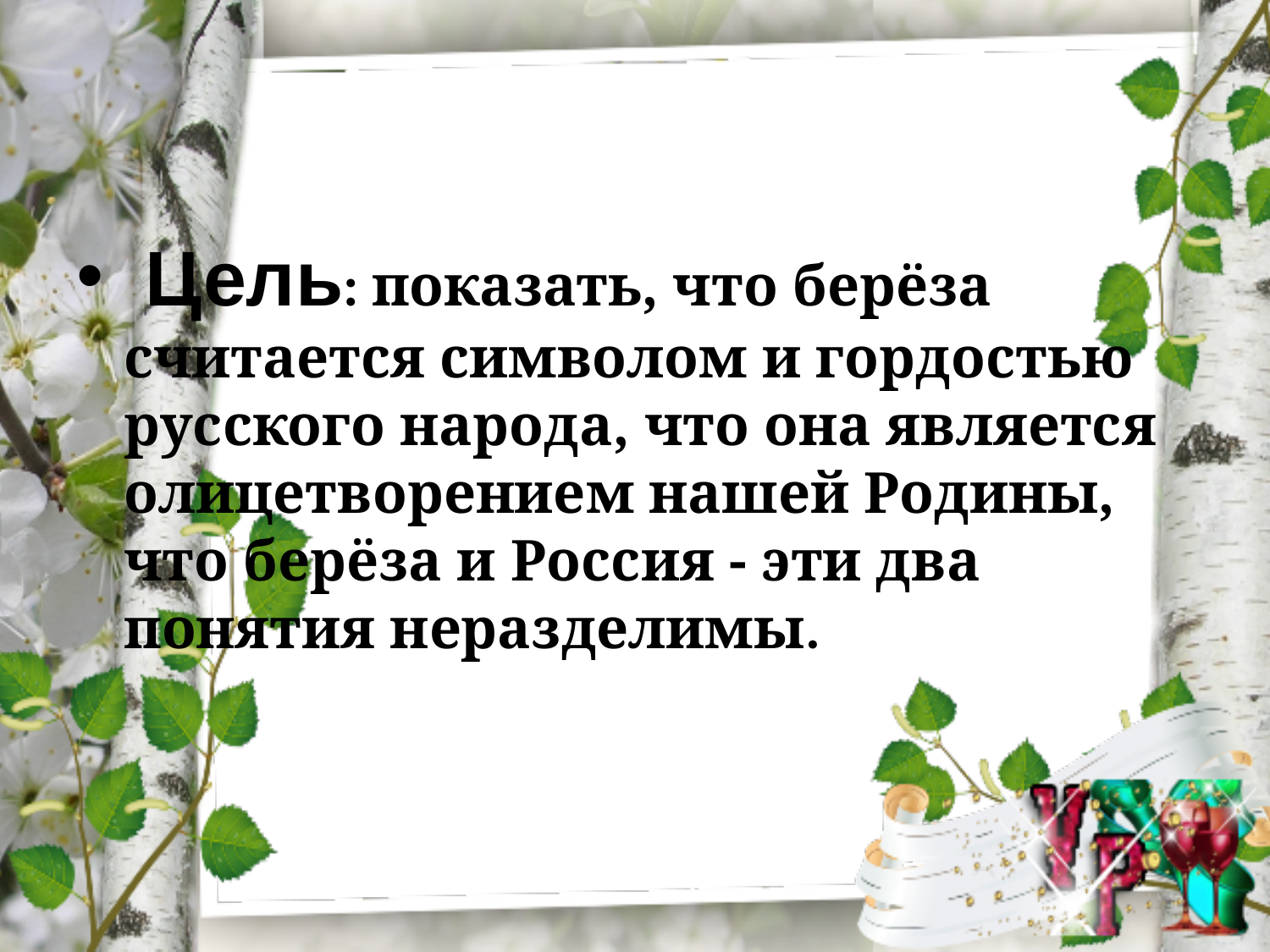

Цель: показать, что берёза считается символом и гордостью русского народа, что она является олицетворением нашей Родины, что берёза и Россия - эти два понятия неразделимы.